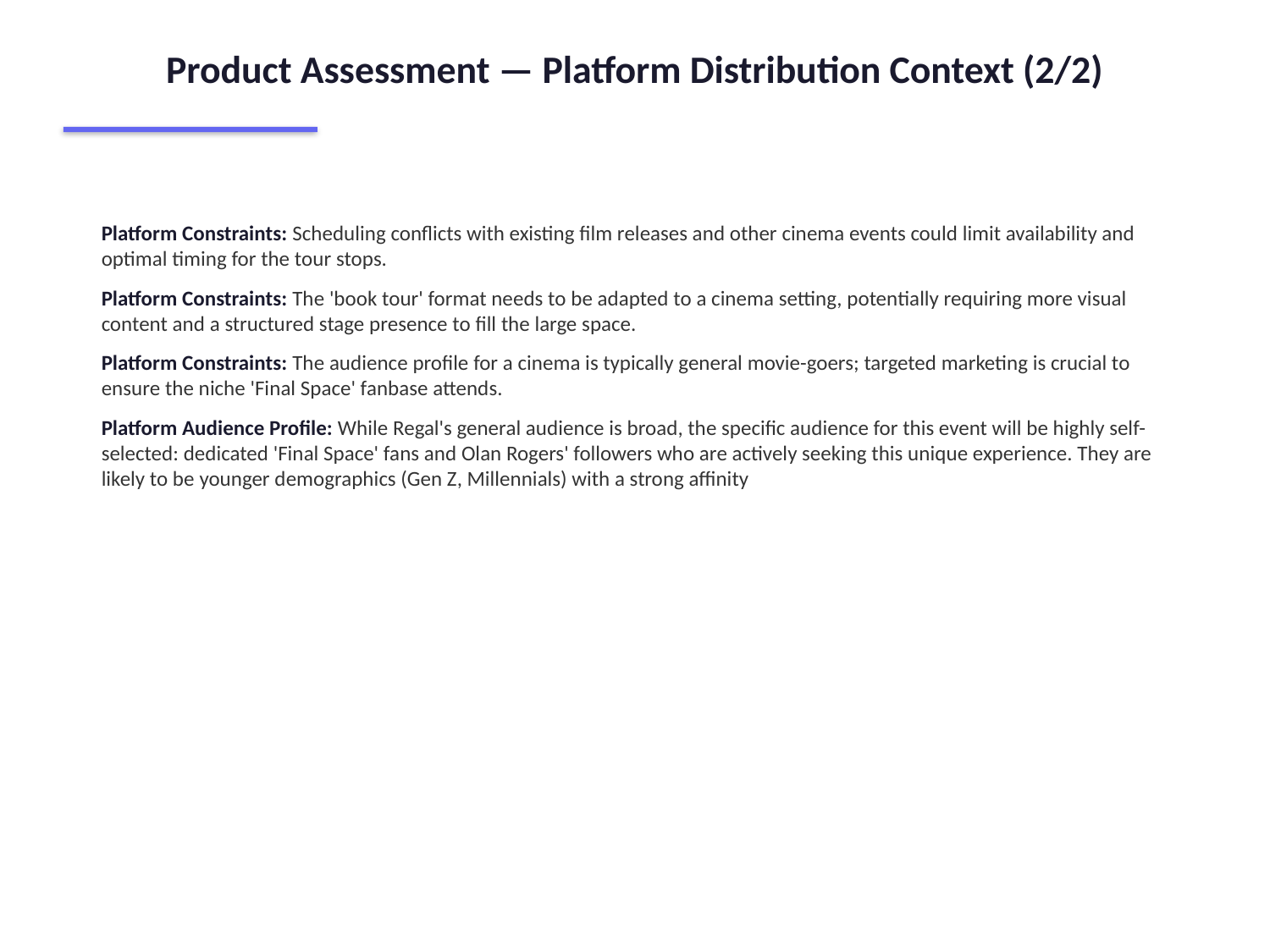

Product Assessment — Platform Distribution Context (2/2)

Platform Constraints: Scheduling conflicts with existing film releases and other cinema events could limit availability and optimal timing for the tour stops.
Platform Constraints: The 'book tour' format needs to be adapted to a cinema setting, potentially requiring more visual content and a structured stage presence to fill the large space.
Platform Constraints: The audience profile for a cinema is typically general movie-goers; targeted marketing is crucial to ensure the niche 'Final Space' fanbase attends.
Platform Audience Profile: While Regal's general audience is broad, the specific audience for this event will be highly self-selected: dedicated 'Final Space' fans and Olan Rogers' followers who are actively seeking this unique experience. They are likely to be younger demographics (Gen Z, Millennials) with a strong affinity